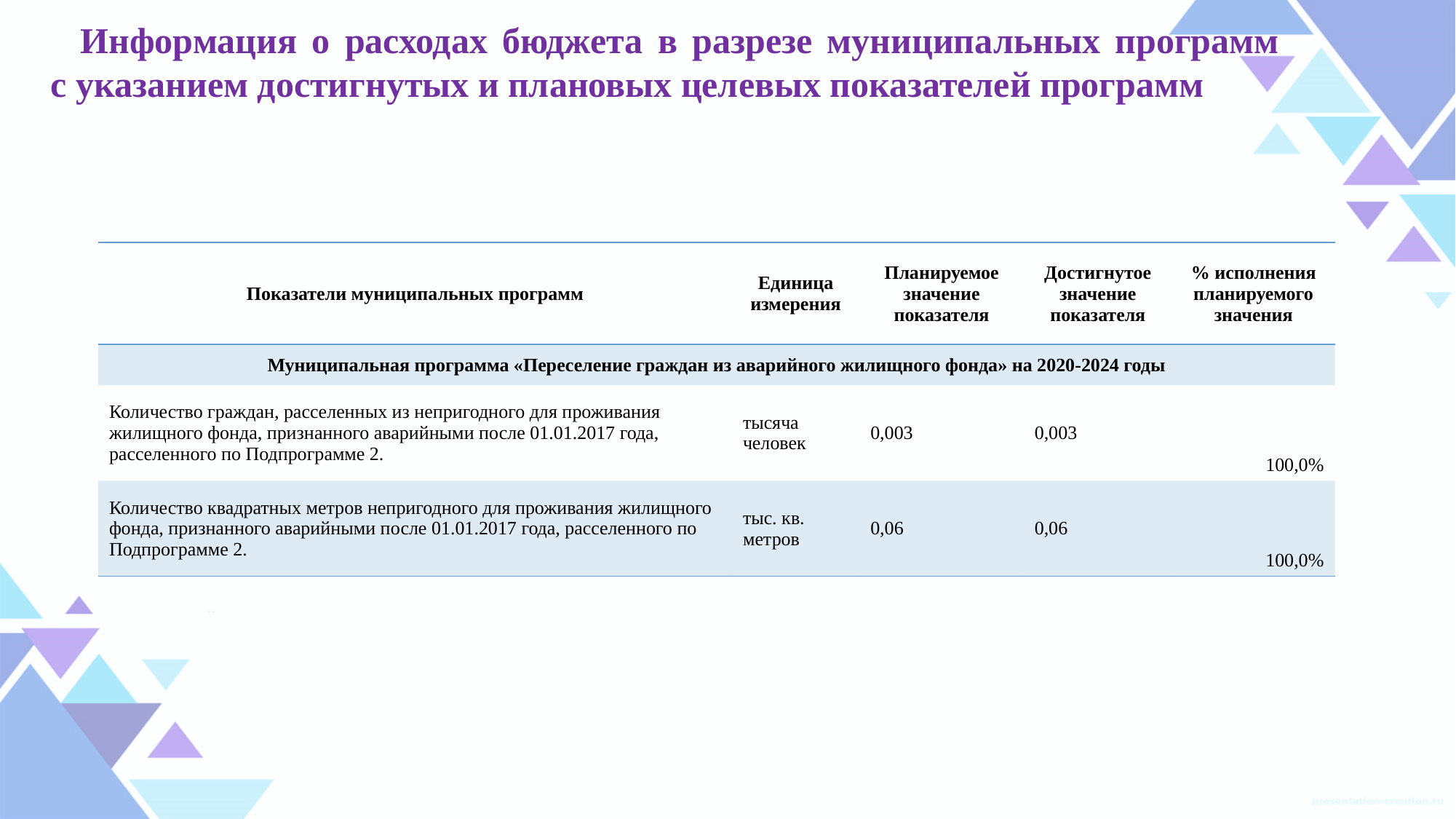

Информация о расходах бюджета в разрезе муниципальных программ
с указанием достигнутых и плановых целевых показателей программ
| Показатели муниципальных программ | Единица измерения | Планируемое значение показателя | Достигнутое значение показателя | % исполнения планируемого значения |
| --- | --- | --- | --- | --- |
| Муниципальная программа «Переселение граждан из аварийного жилищного фонда» на 2020-2024 годы |  |  |  |  |
| Количество граждан, расселенных из непригодного для проживания жилищного фонда, признанного аварийными после 01.01.2017 года, расселенного по Подпрограмме 2. | тысяча человек | 0,003 | 0,003 | 100,0% |
| Количество квадратных метров непригодного для проживания жилищного фонда, признанного аварийными после 01.01.2017 года, расселенного по Подпрограмме 2. | тыс. кв. метров | 0,06 | 0,06 | 100,0% |